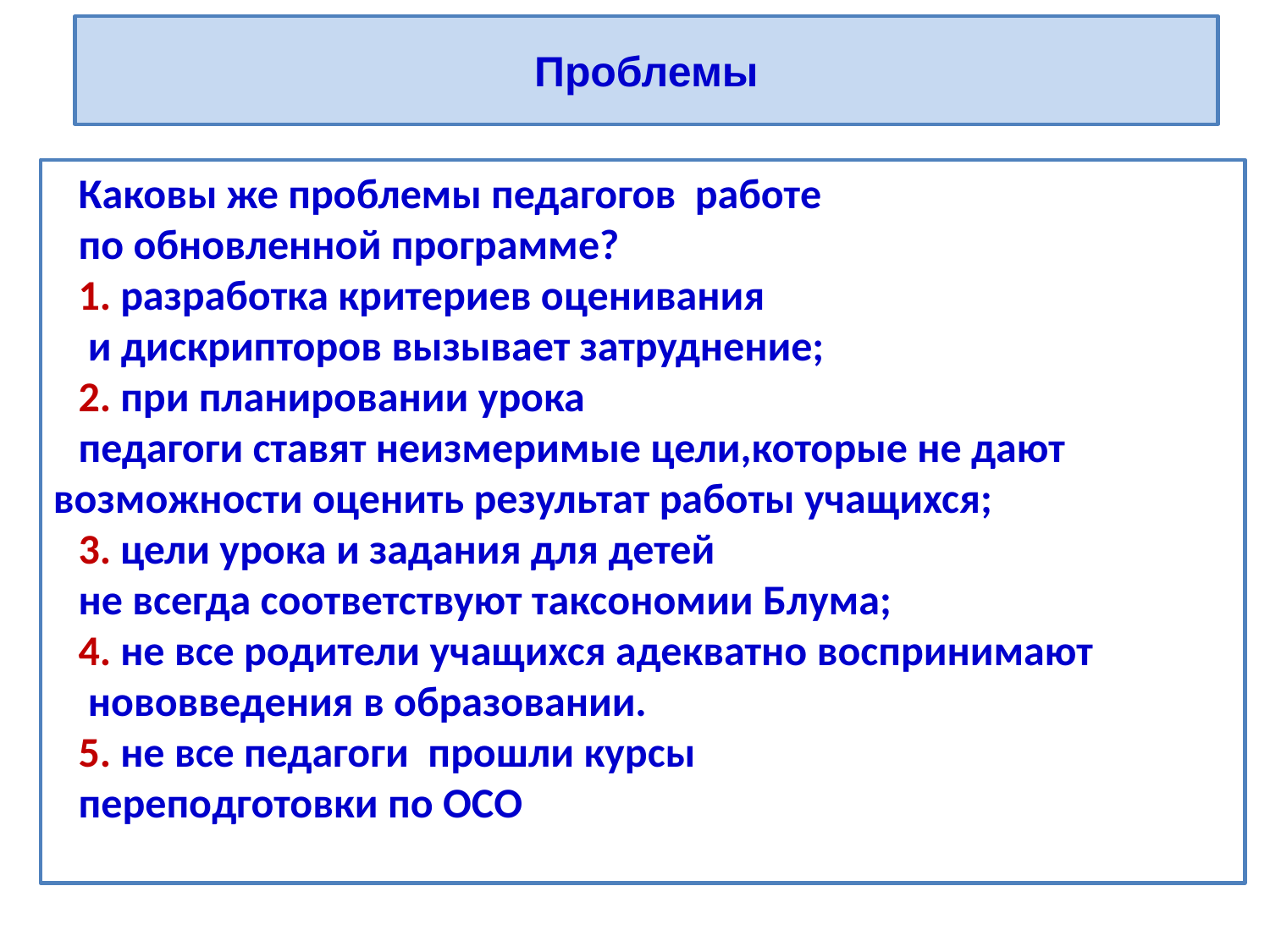

# Проблемы
Каковы же проблемы педагогов  работе
по обновленной программе?
1. разработка критериев оценивания
 и дискрипторов вызывает затруднение;
2. при планировании урока
педагоги ставят неизмеримые цели,которые не дают возможности оценить результат работы учащихся;
3. цели урока и задания для детей
не всегда соответствуют таксономии Блума;
4. не все родители учащихся адекватно воспринимают
 нововведения в образовании.
5. не все педагоги  прошли курсы
переподготовки по ОСО